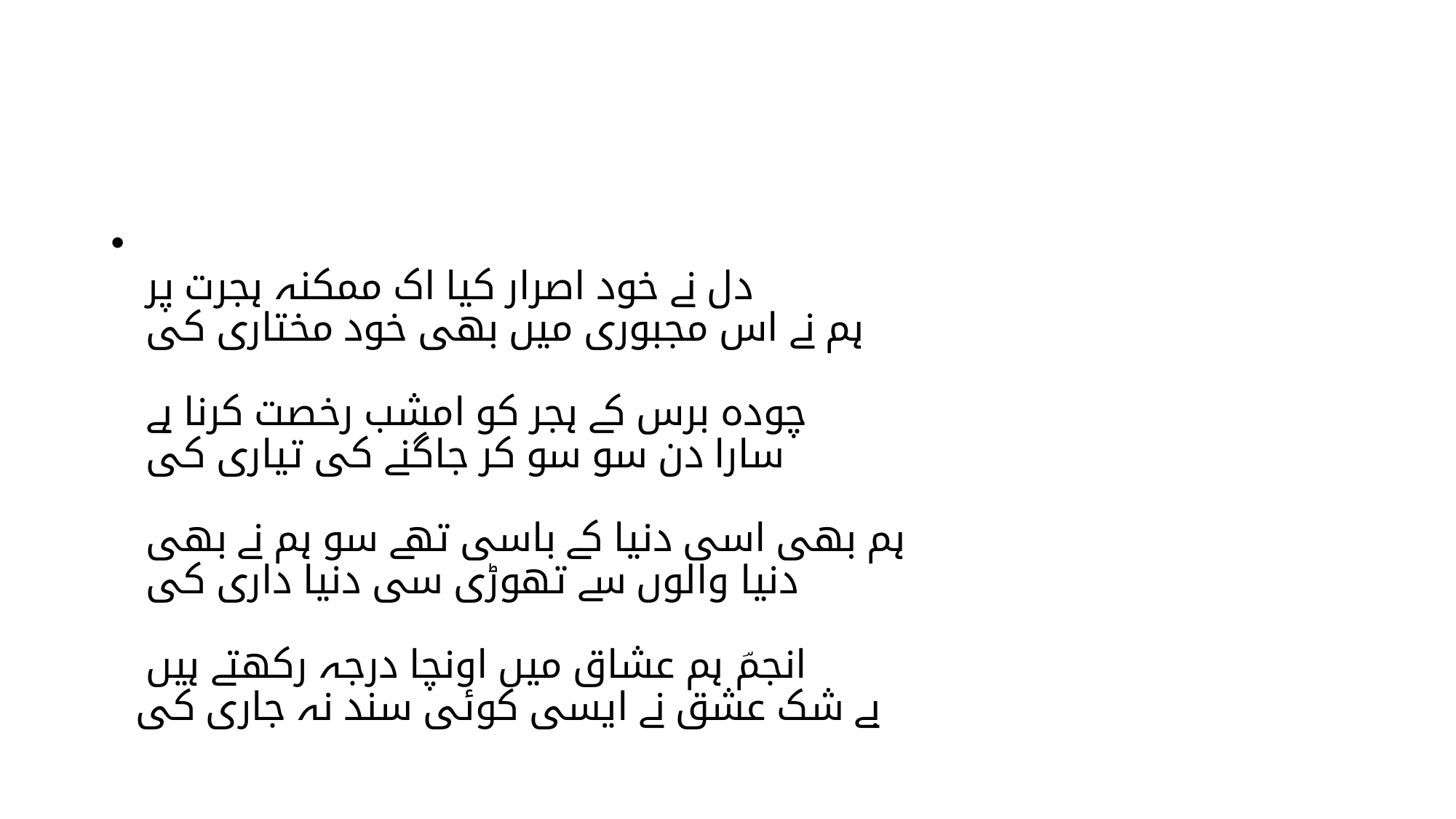

#
دل نے خود اصرار کیا اک ممکنہ ہجرت پر
ہم نے اس مجبوری میں بھی خود مختاری کی
چودہ برس کے ہجر کو امشب رخصت کرنا ہے
سارا دن سو سو کر جاگنے کی تیاری کی
ہم بھی اسی دنیا کے باسی تھے سو ہم نے بھی
دنیا والوں سے تھوڑی سی دنیا داری کی
انجمؔ ہم عشاق میں اونچا درجہ رکھتے ہیں
بے شک عشق نے ایسی کوئی سند نہ جاری کی